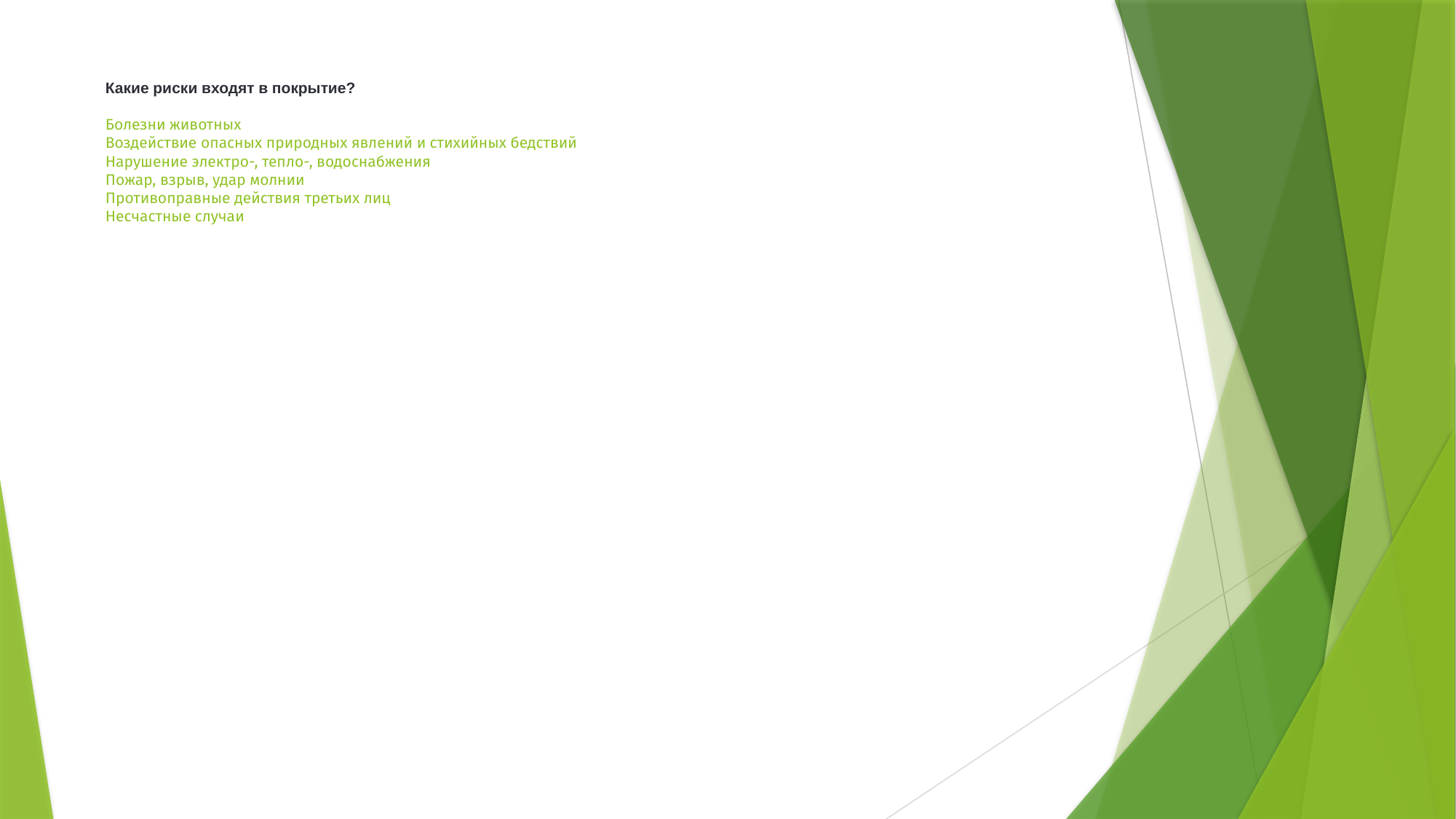

# Какие риски входят в покрытие? Болезни животных Воздействие опасных природных явлений и стихийных бедствий Нарушение электро-, тепло-, водоснабжения Пожар, взрыв, удар молнии Противоправные действия третьих лиц Несчастные случаи